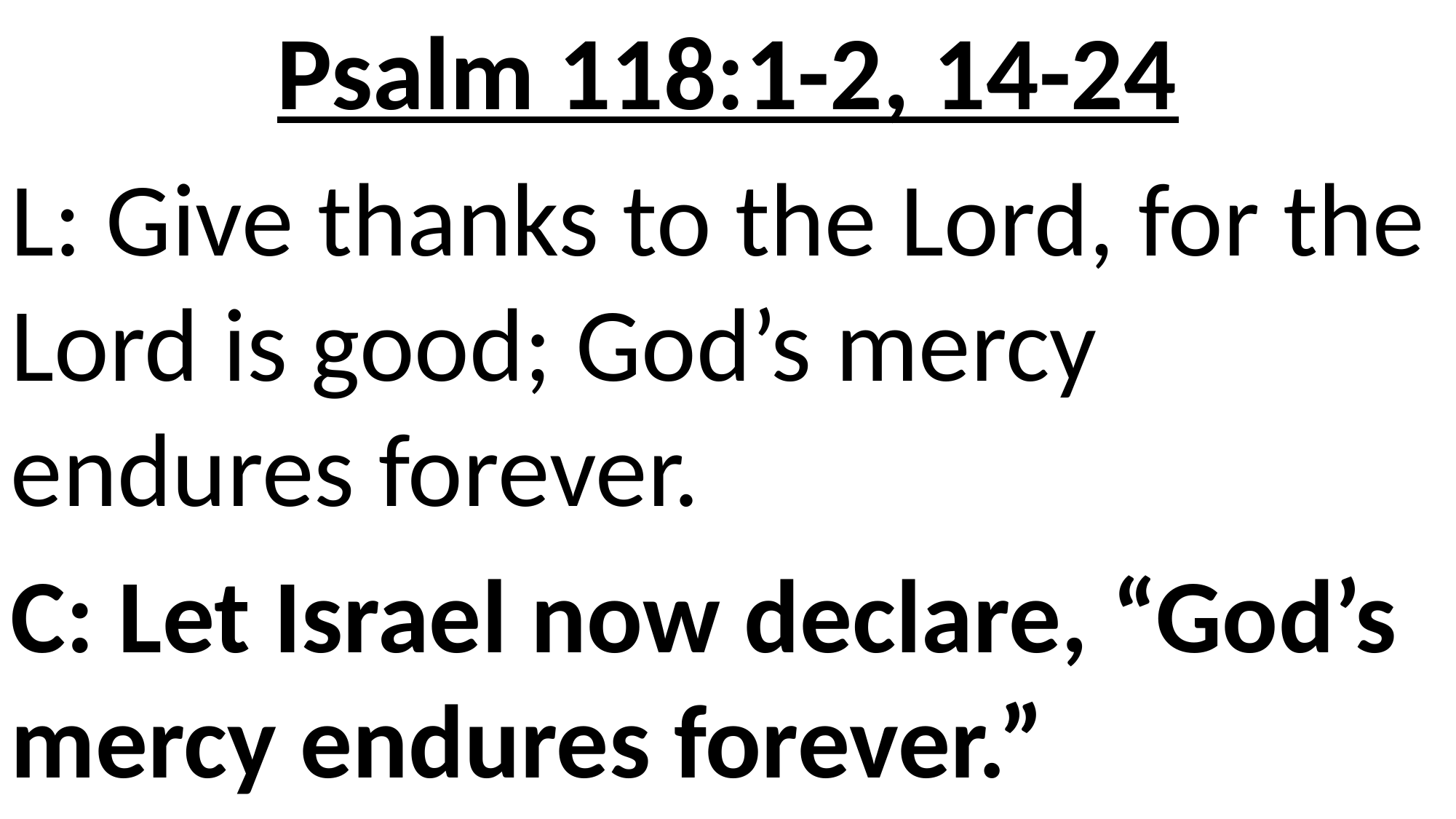

Psalm 118:1-2, 14-24
L: Give thanks to the Lord, for the Lord is good; God’s mercy endures forever.
C: Let Israel now declare, “God’s mercy endures forever.”